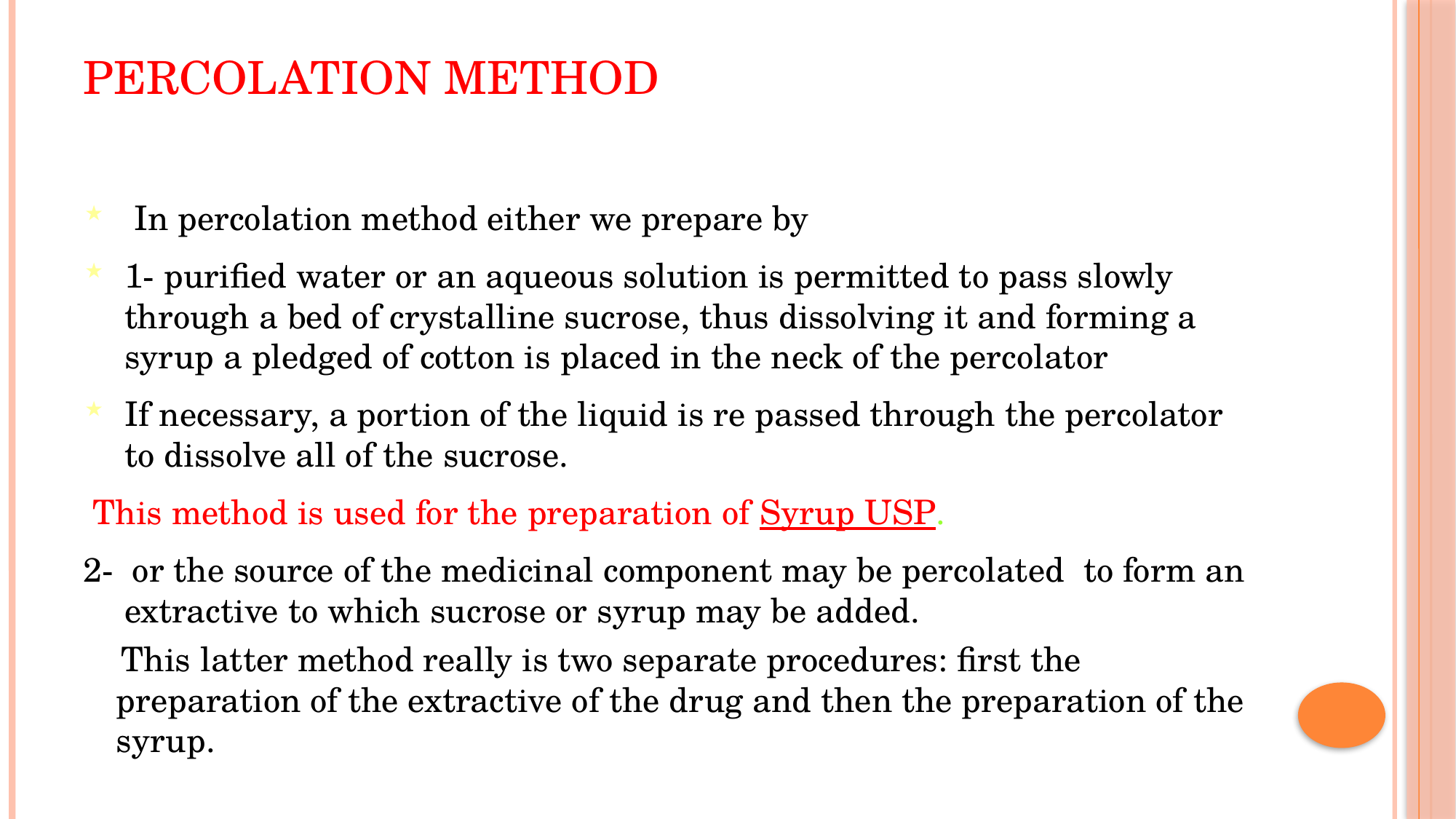

# percolation method
 In percolation method either we prepare by
1- purified water or an aqueous solution is permitted to pass slowly through a bed of crystalline sucrose, thus dissolving it and forming a syrup a pledged of cotton is placed in the neck of the percolator
If necessary, a portion of the liquid is re passed through the percolator to dissolve all of the sucrose.
 This method is used for the preparation of Syrup USP.
2-  or the source of the medicinal component may be percolated  to form an extractive to which sucrose or syrup may be added.
    This latter method really is two separate procedures: first the preparation of the extractive of the drug and then the preparation of the syrup.